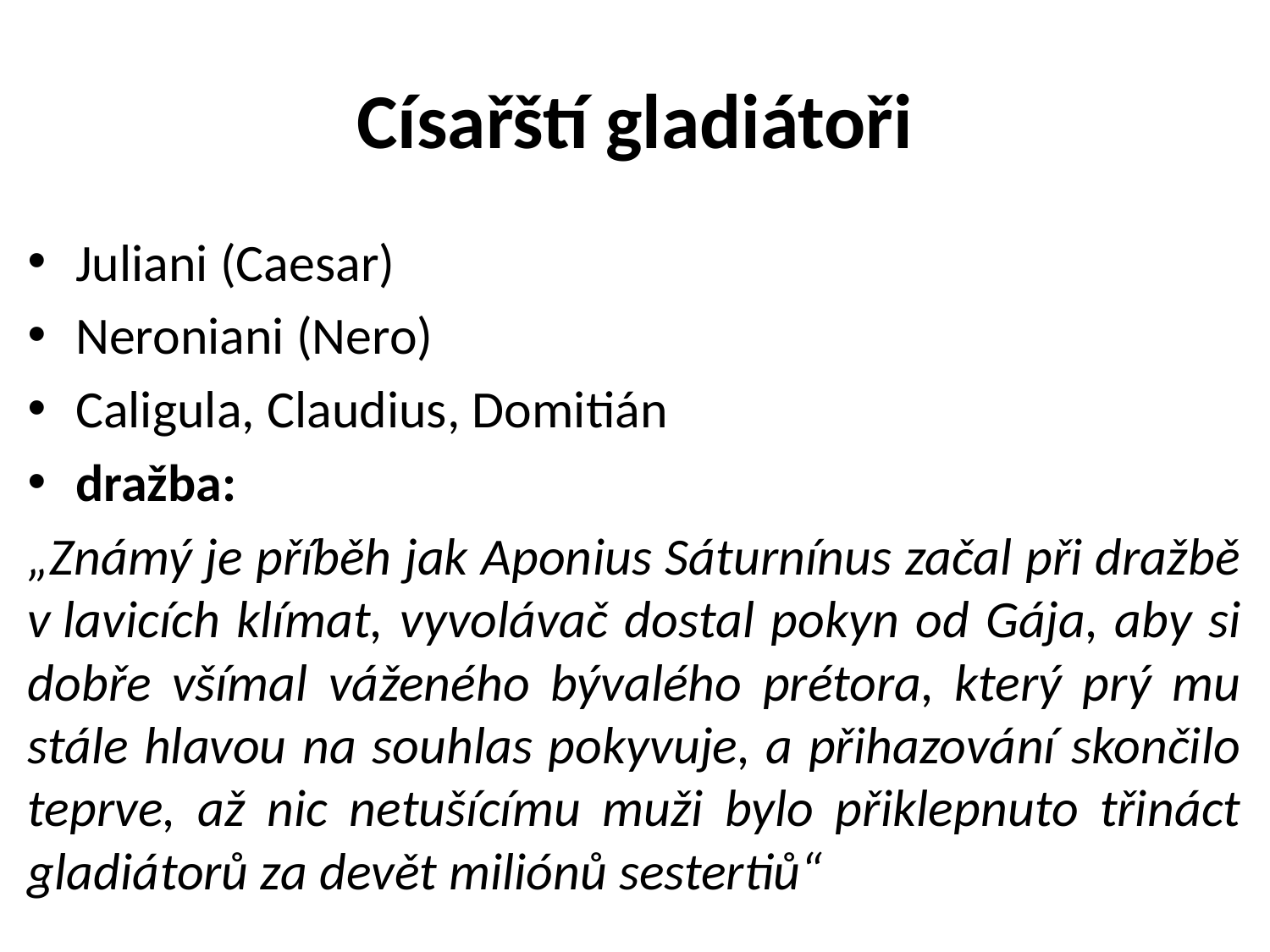

# Císařští gladiátoři
Juliani (Caesar)
Neroniani (Nero)
Caligula, Claudius, Domitián
dražba:
„Známý je příběh jak Aponius Sáturnínus začal při dražbě v lavicích klímat, vyvolávač dostal pokyn od Gája, aby si dobře všímal váženého bývalého prétora, který prý mu stále hlavou na souhlas pokyvuje, a přihazování skončilo teprve, až nic netušícímu muži bylo přiklepnuto třináct gladiátorů za devět miliónů sestertiů“